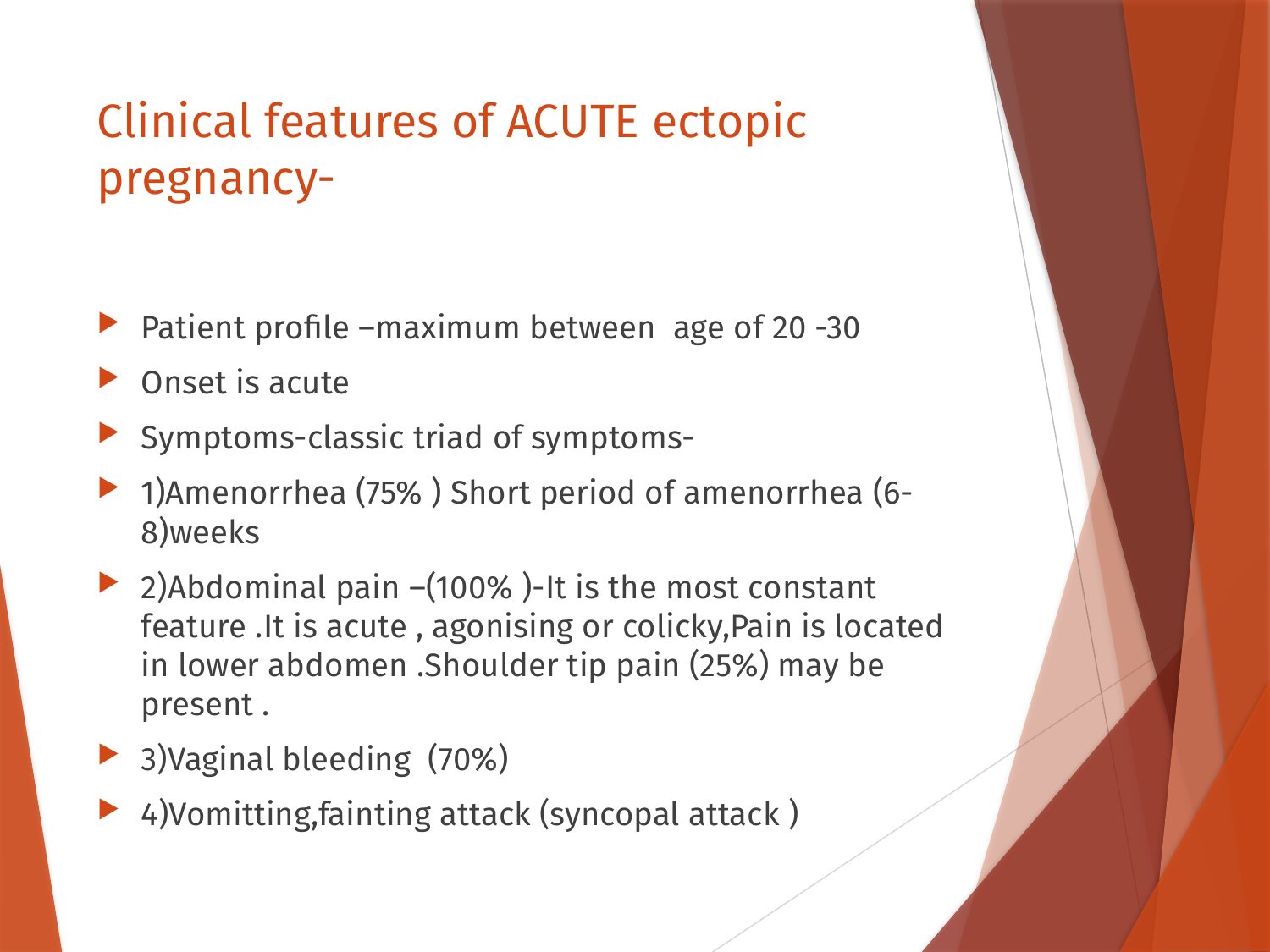

# Clinical features of ACUTE ectopic pregnancy-
Patient profile –maximum between  age of 20 -30
Onset is acute
Symptoms-classic triad of symptoms-
1)Amenorrhea (75% ) Short period of amenorrhea (6-8)weeks
2)Abdominal pain –(100% )-It is the most constant feature .It is acute , agonising or colicky,Pain is located in lower abdomen .Shoulder tip pain (25%) may be present .
3)Vaginal bleeding  (70%)
4)Vomitting,fainting attack (syncopal attack )